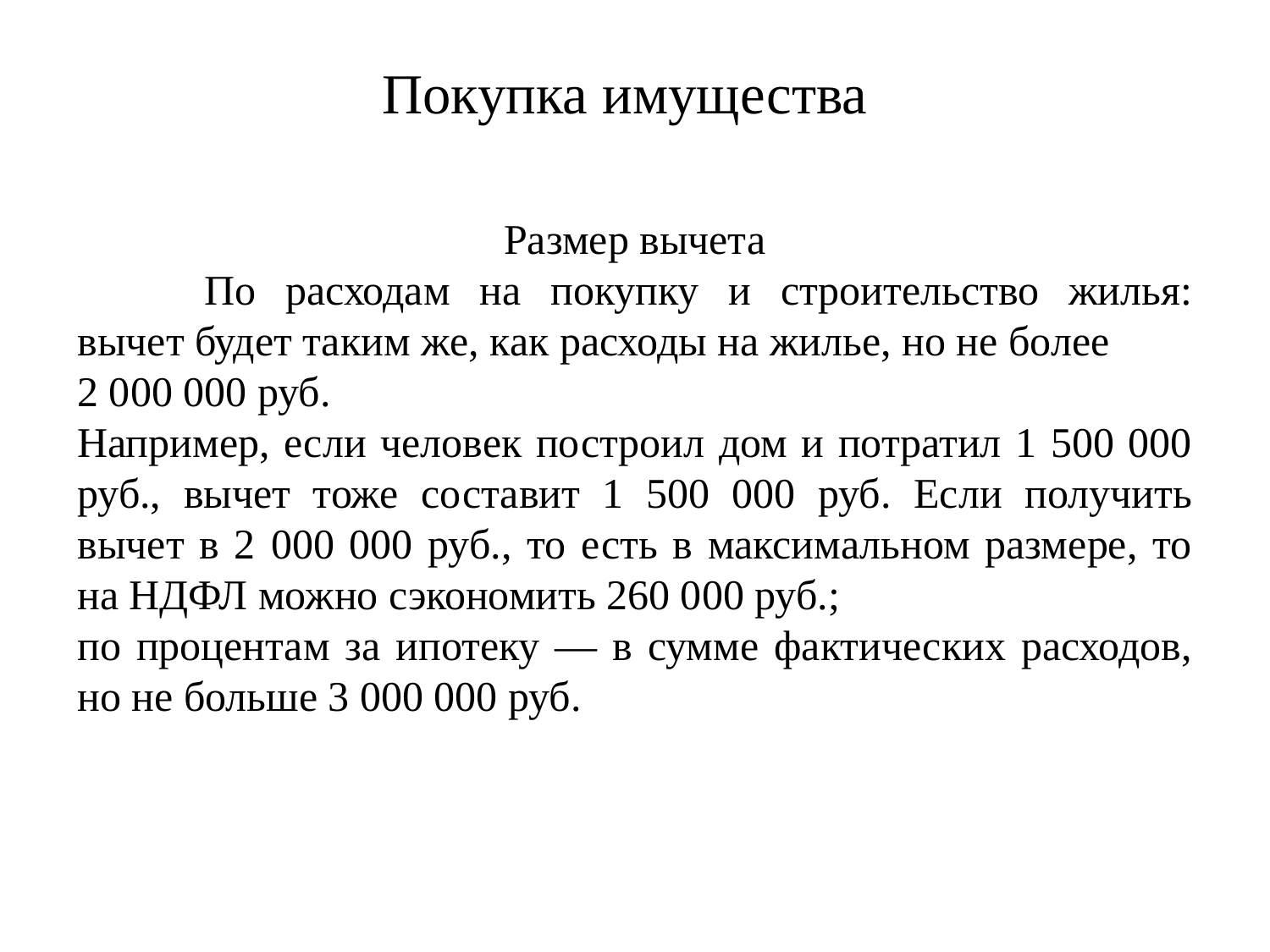

Покупка имущества
Размер вычета
	По расходам на покупку и строительство жилья: вычет будет таким же, как расходы на жилье, но не более
2 000 000 руб.
Например, если человек построил дом и потратил 1 500 000 руб., вычет тоже составит 1 500 000 руб. Если получить вычет в 2 000 000 руб., то есть в максимальном размере, то на НДФЛ можно сэкономить 260 000 руб.;
по процентам за ипотеку — в сумме фактических расходов, но не больше 3 000 000 руб.